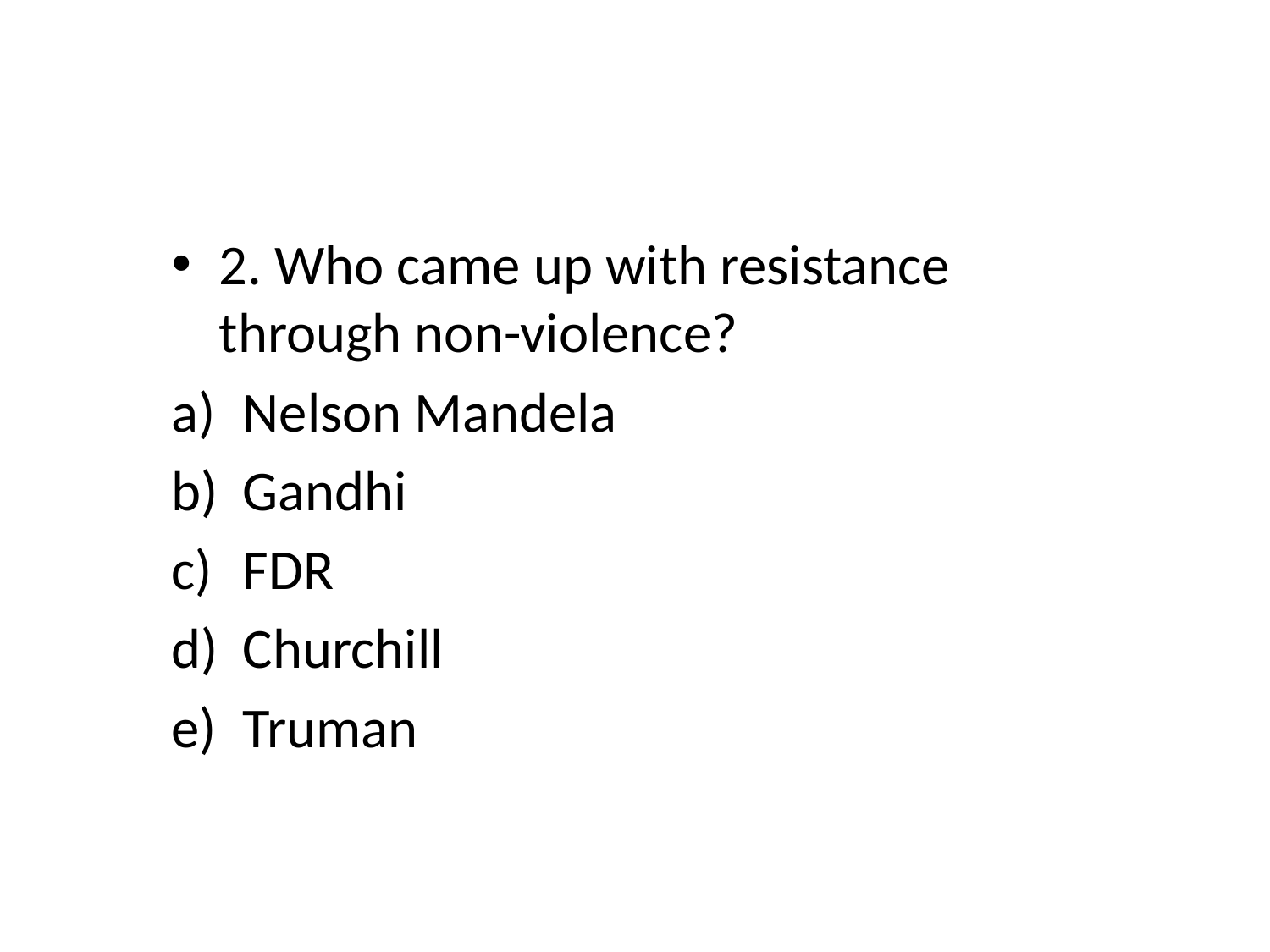

#
2. Who came up with resistance through non-violence?
Nelson Mandela
Gandhi
FDR
Churchill
Truman